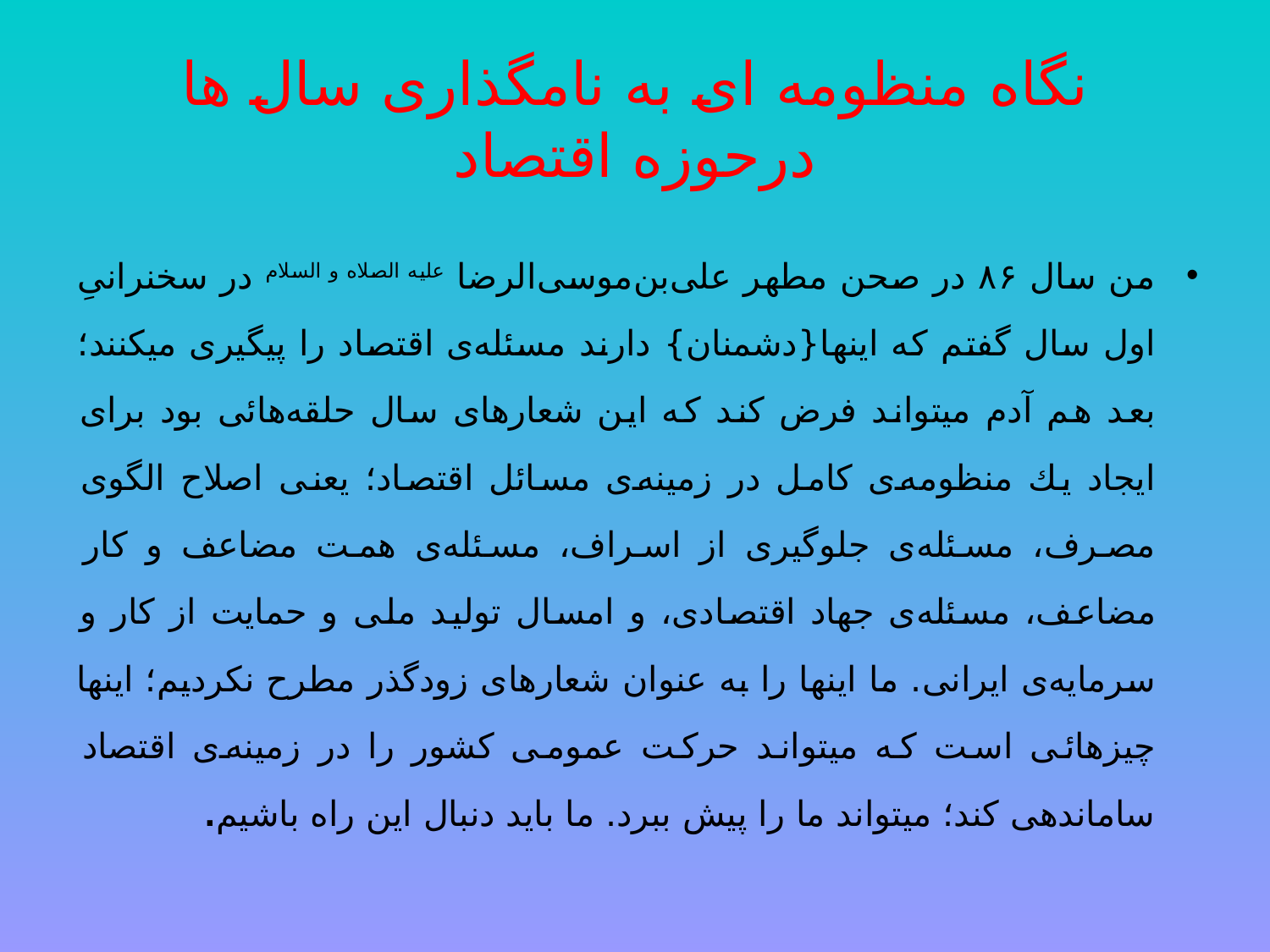

# نگاه منظومه ای به نامگذاری سال ها درحوزه اقتصاد
من سال ۸۶ در صحن مطهر على‌بن‌موسى‌الرضا علیه الصلاه و السلام در سخنرانىِ اول سال گفتم كه اينها{دشمنان} دارند مسئله‌ى اقتصاد را پيگيرى ميكنند؛ بعد هم آدم ميتواند فرض كند كه اين شعارهاى سال حلقه‌هائى بود براى ايجاد يك منظومه‌ى كامل در زمينه‌ى مسائل اقتصاد؛ يعنى اصلاح الگوى مصرف، مسئله‌ى جلوگيرى از اسراف، مسئله‌ى همت مضاعف و كار مضاعف، مسئله‌ى جهاد اقتصادى، و امسال توليد ملى و حمايت از كار و سرمايه‌ى ايرانى. ما اينها را به عنوان شعارهاى زودگذر مطرح نكرديم؛ اينها چيزهائى است كه ميتواند حركت عمومى كشور را در زمينه‌ى اقتصاد ساماندهى كند؛ ميتواند ما را پيش ببرد. ما بايد دنبال اين راه باشيم.